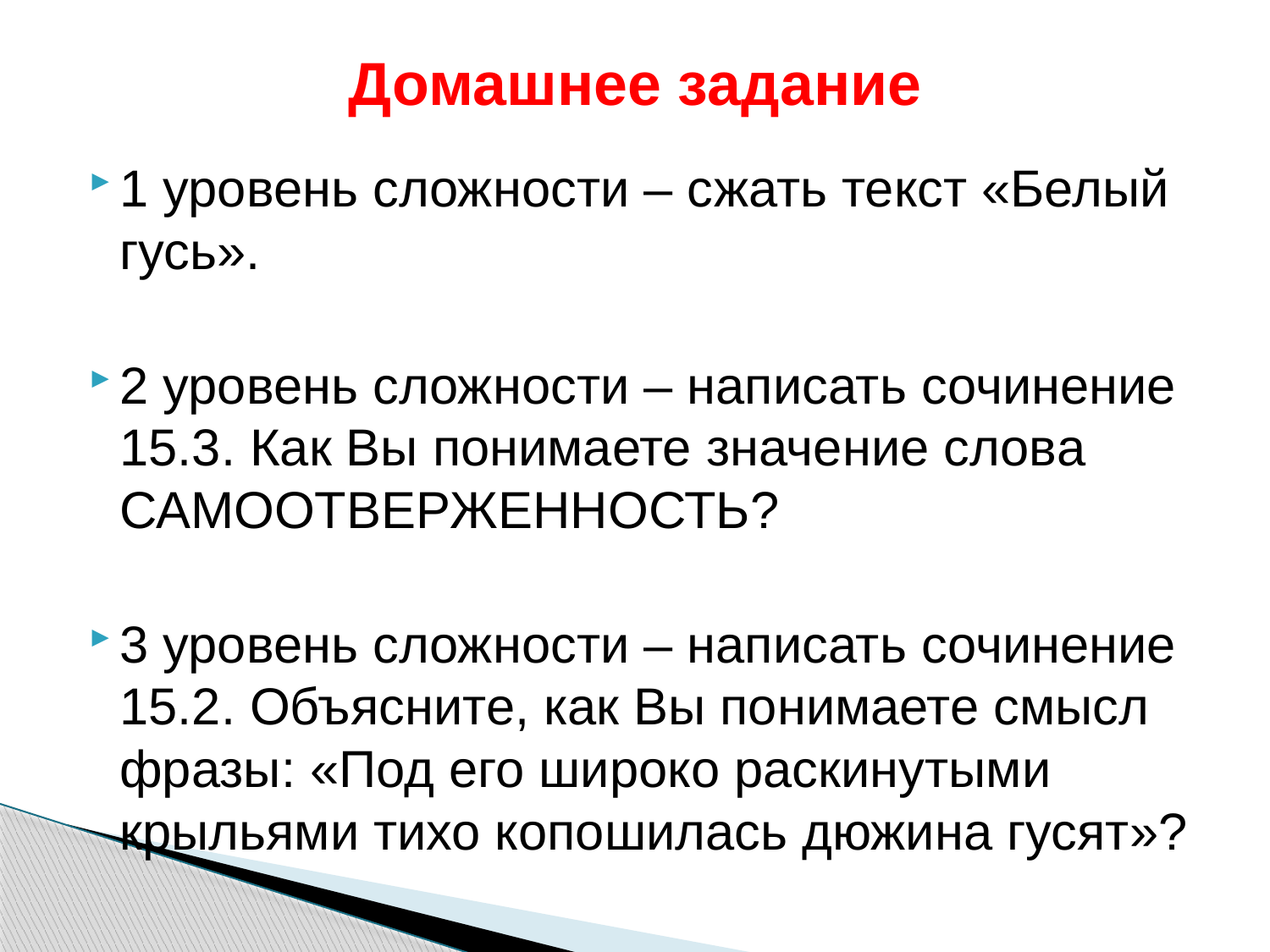

# Домашнее задание
1 уровень сложности – сжать текст «Белый гусь».

2 уровень сложности – написать сочинение 15.3. Как Вы понимаете значение слова САМООТВЕРЖЕННОСТЬ?

3 уровень сложности – написать сочинение 15.2. Объясните, как Вы понимаете смысл фразы: «Под его широко раскинутыми крыльями тихо копошилась дюжина гусят»?